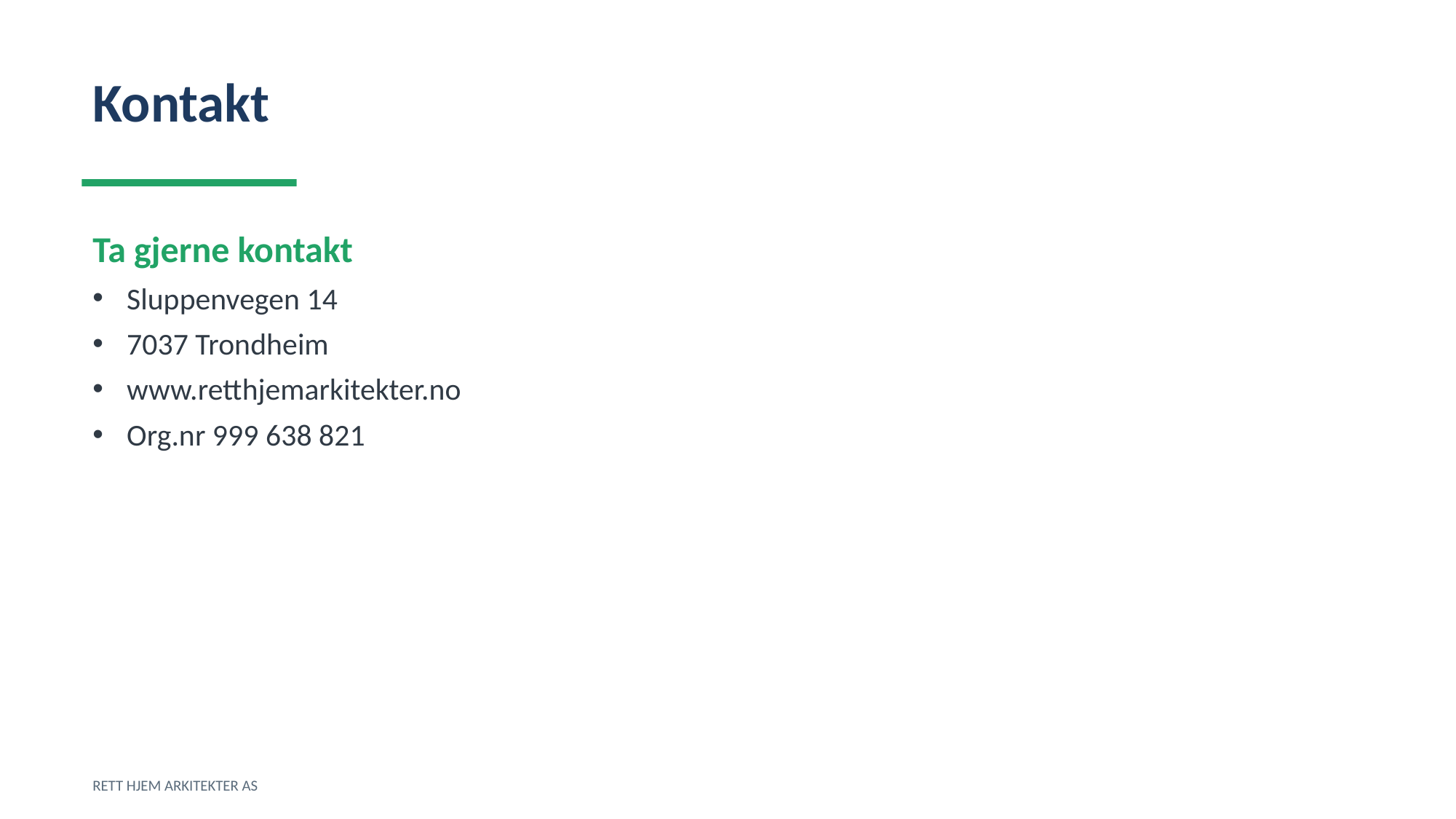

Kontakt

Ta gjerne kontakt
Sluppenvegen 14
7037 Trondheim
www.retthjemarkitekter.no
Org.nr 999 638 821
RETT HJEM ARKITEKTER AS